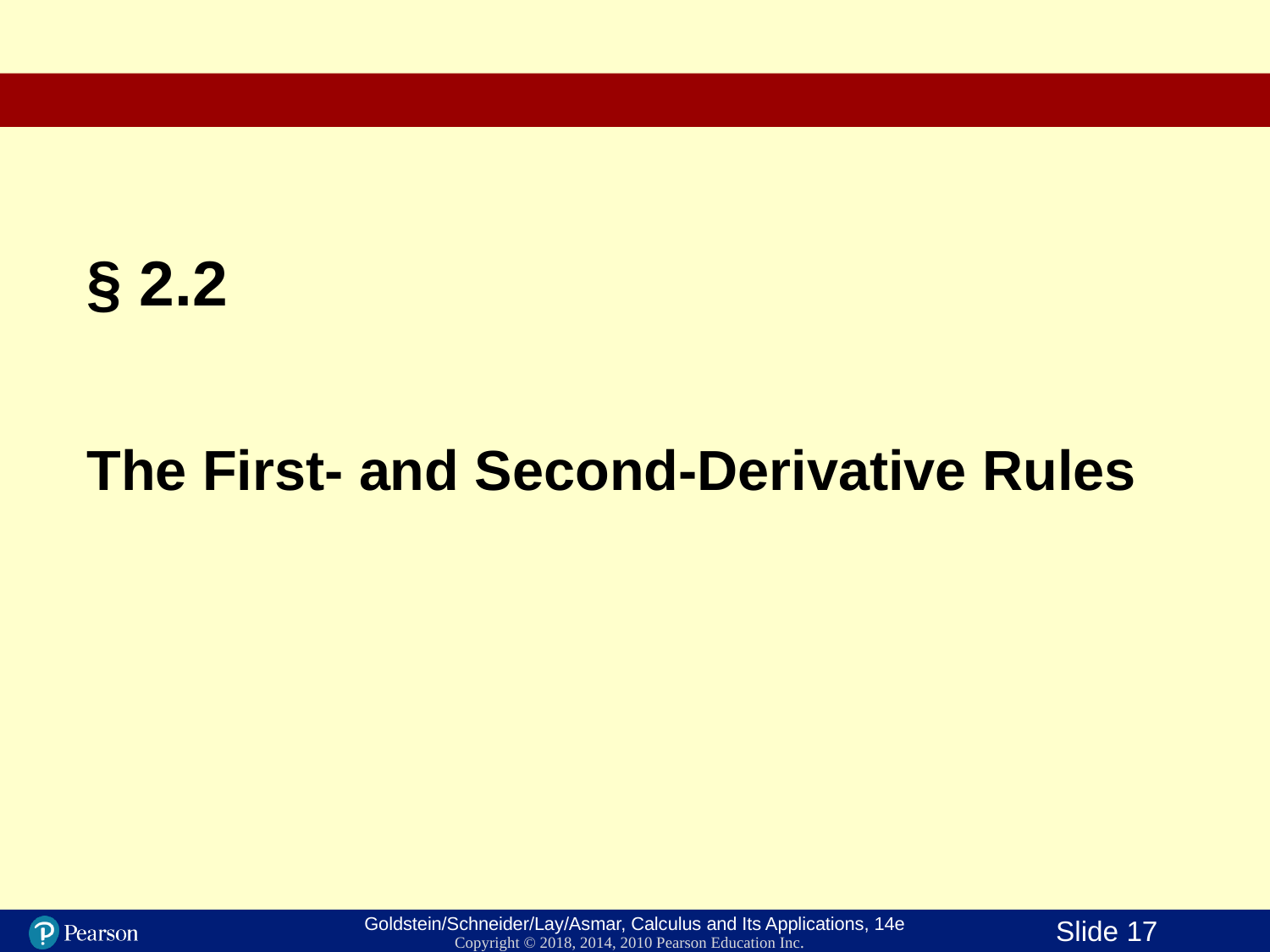

§ 2.2

The First- and Second-Derivative Rules